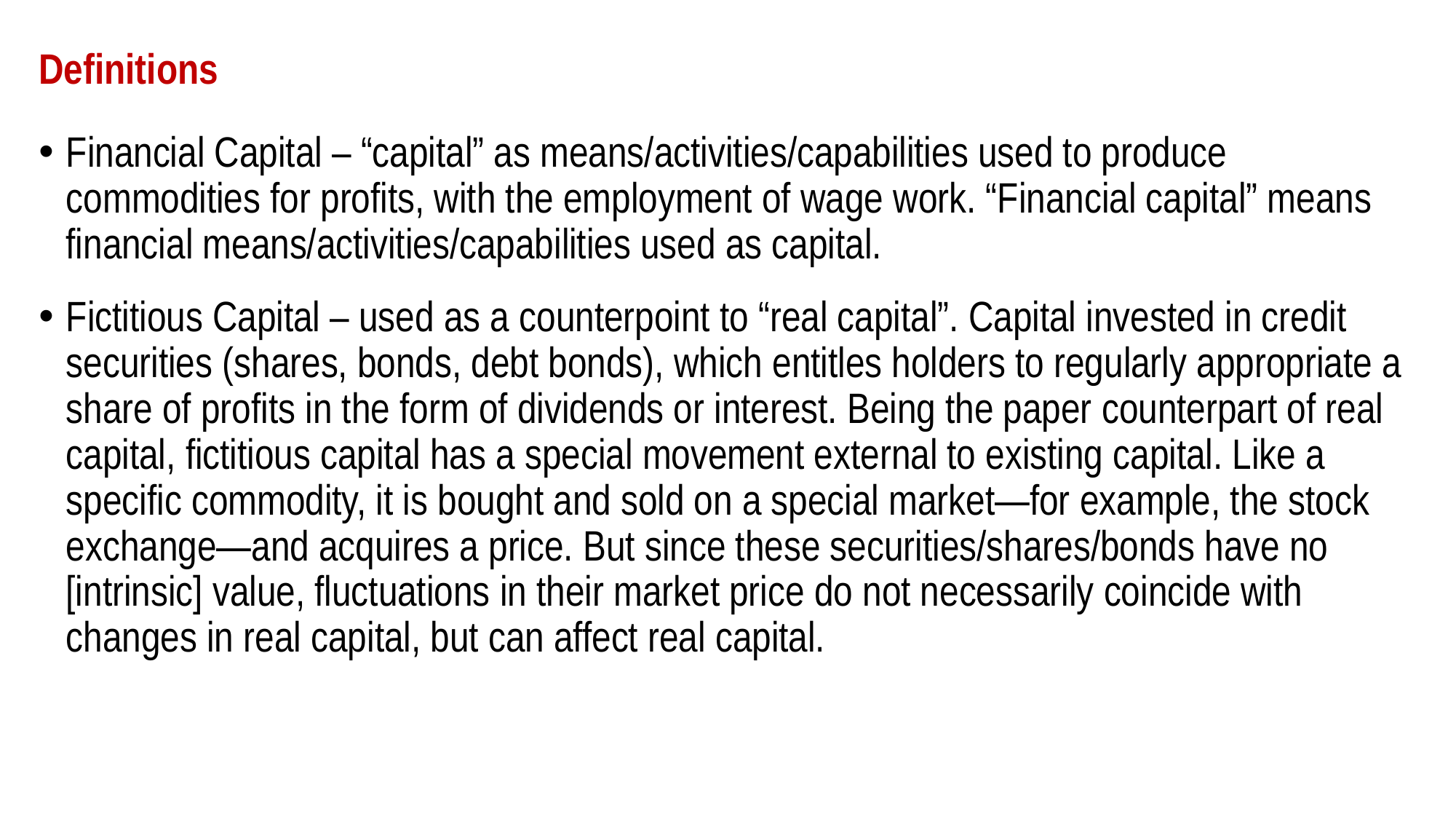

# Definitions
Financial Capital – “capital” as means/activities/capabilities used to produce commodities for profits, with the employment of wage work. “Financial capital” means financial means/activities/capabilities used as capital.
Fictitious Capital – used as a counterpoint to “real capital”. Capital invested in credit securities (shares, bonds, debt bonds), which entitles holders to regularly appropriate a share of profits in the form of dividends or interest. Being the paper counterpart of real capital, fictitious capital has a special movement external to existing capital. Like a specific commodity, it is bought and sold on a special market—for example, the stock exchange—and acquires a price. But since these securities/shares/bonds have no [intrinsic] value, fluctuations in their market price do not necessarily coincide with changes in real capital, but can affect real capital.